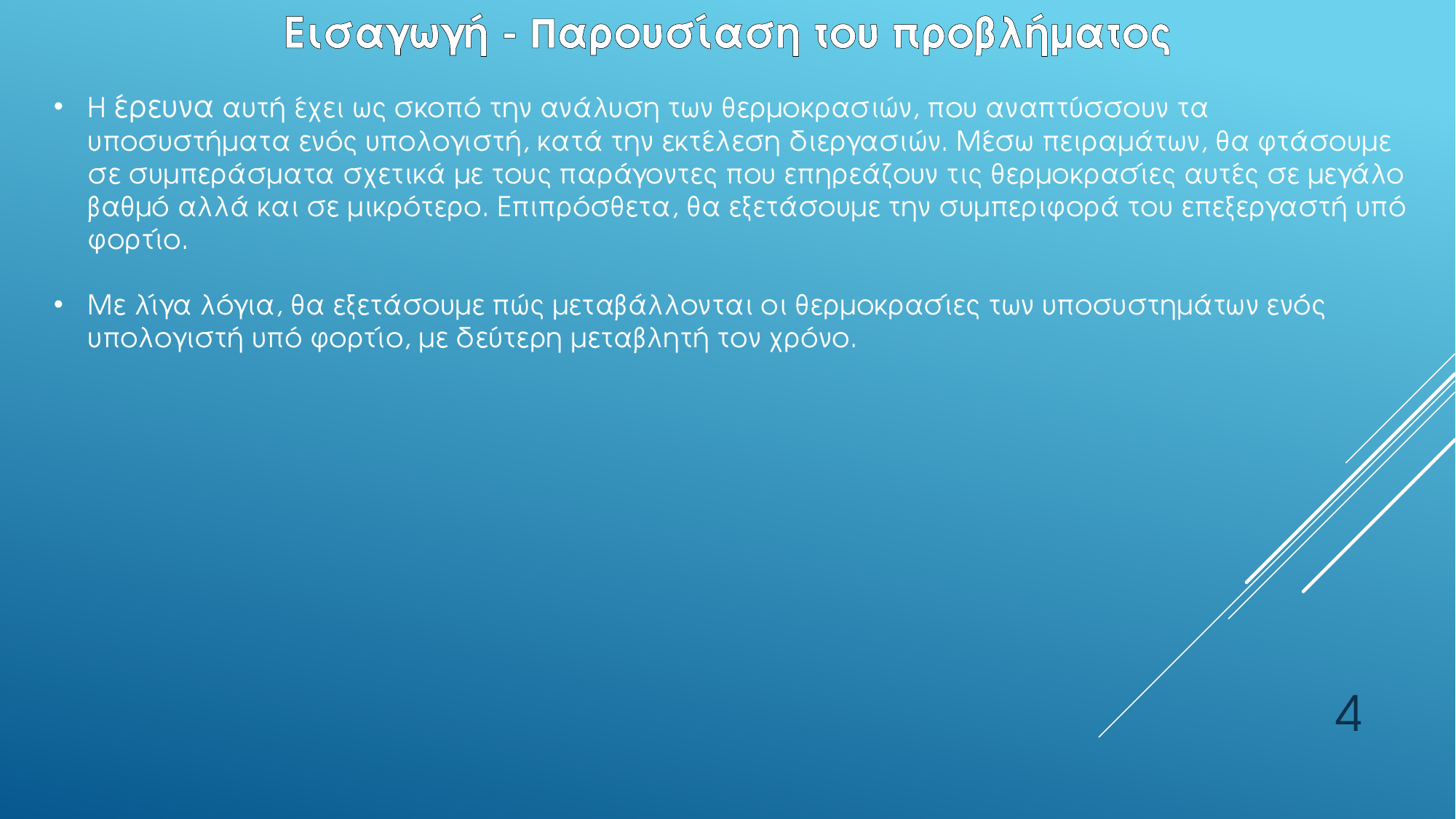

Εισαγωγή - Παρουσίαση του προβλήματος
Η έρευνα αυτή έχει ως σκοπό την ανάλυση των θερμοκρασιών, που αναπτύσσουν τα υποσυστήματα ενός υπολογιστή, κατά την εκτέλεση διεργασιών. Μέσω πειραμάτων, θα φτάσουμε σε συμπεράσματα σχετικά με τους παράγοντες που επηρεάζουν τις θερμοκρασίες αυτές σε μεγάλο βαθμό αλλά και σε μικρότερο. Επιπρόσθετα, θα εξετάσουμε την συμπεριφορά του επεξεργαστή υπό φορτίο.

Με λίγα λόγια, θα εξετάσουμε πώς μεταβάλλονται οι θερμοκρασίες των υποσυστημάτων ενός υπολογιστή υπό φορτίο, με δεύτερη μεταβλητή τον χρόνο.

4